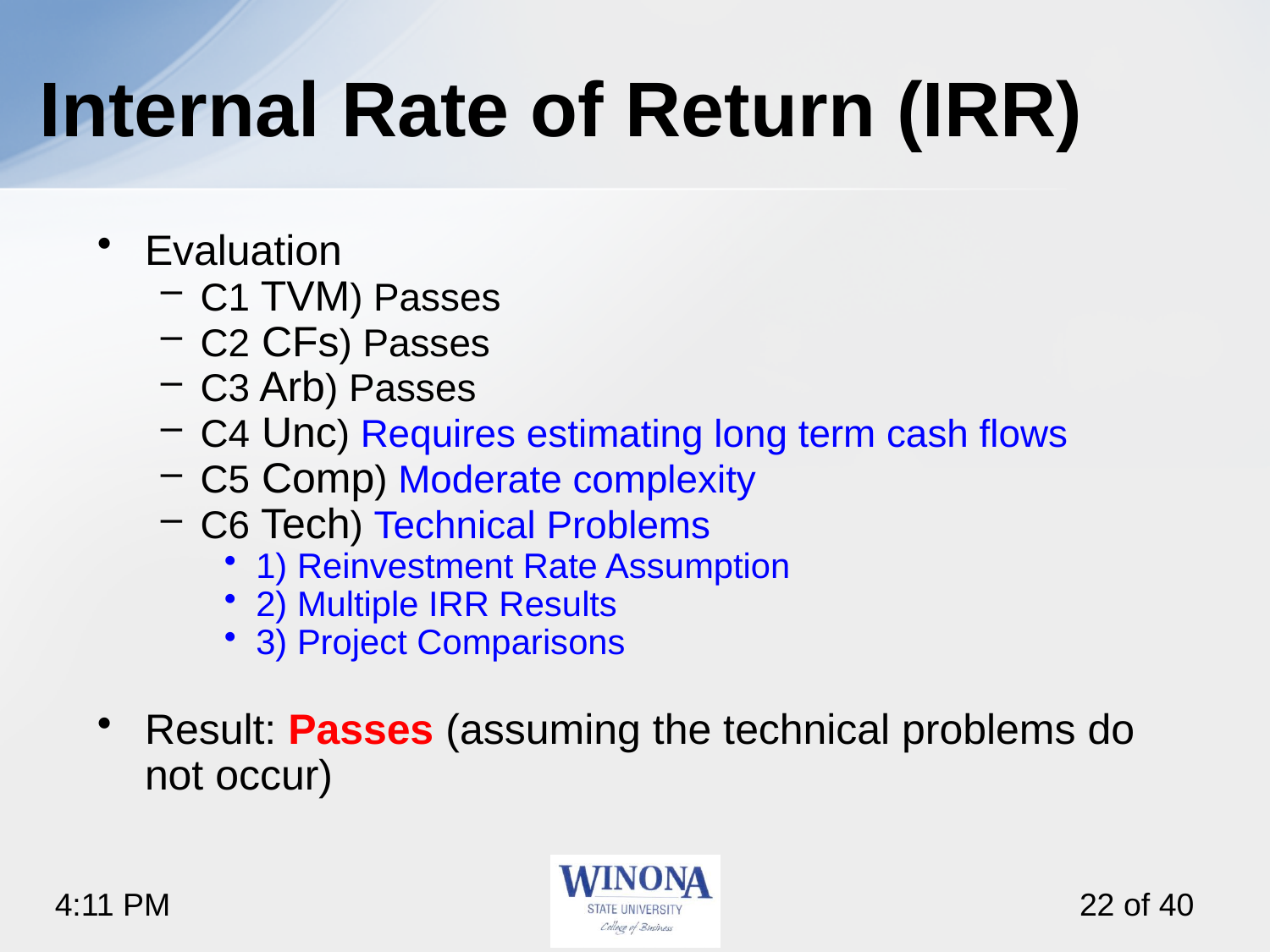

# Internal Rate of Return (IRR)
Evaluation
C1 TVM) Passes
C2 CFs) Passes
C3 Arb) Passes
C4 Unc) Requires estimating long term cash flows
C5 Comp) Moderate complexity
C6 Tech) Technical Problems
1) Reinvestment Rate Assumption
2) Multiple IRR Results
3) Project Comparisons

Result: Passes (assuming the technical problems do not occur)